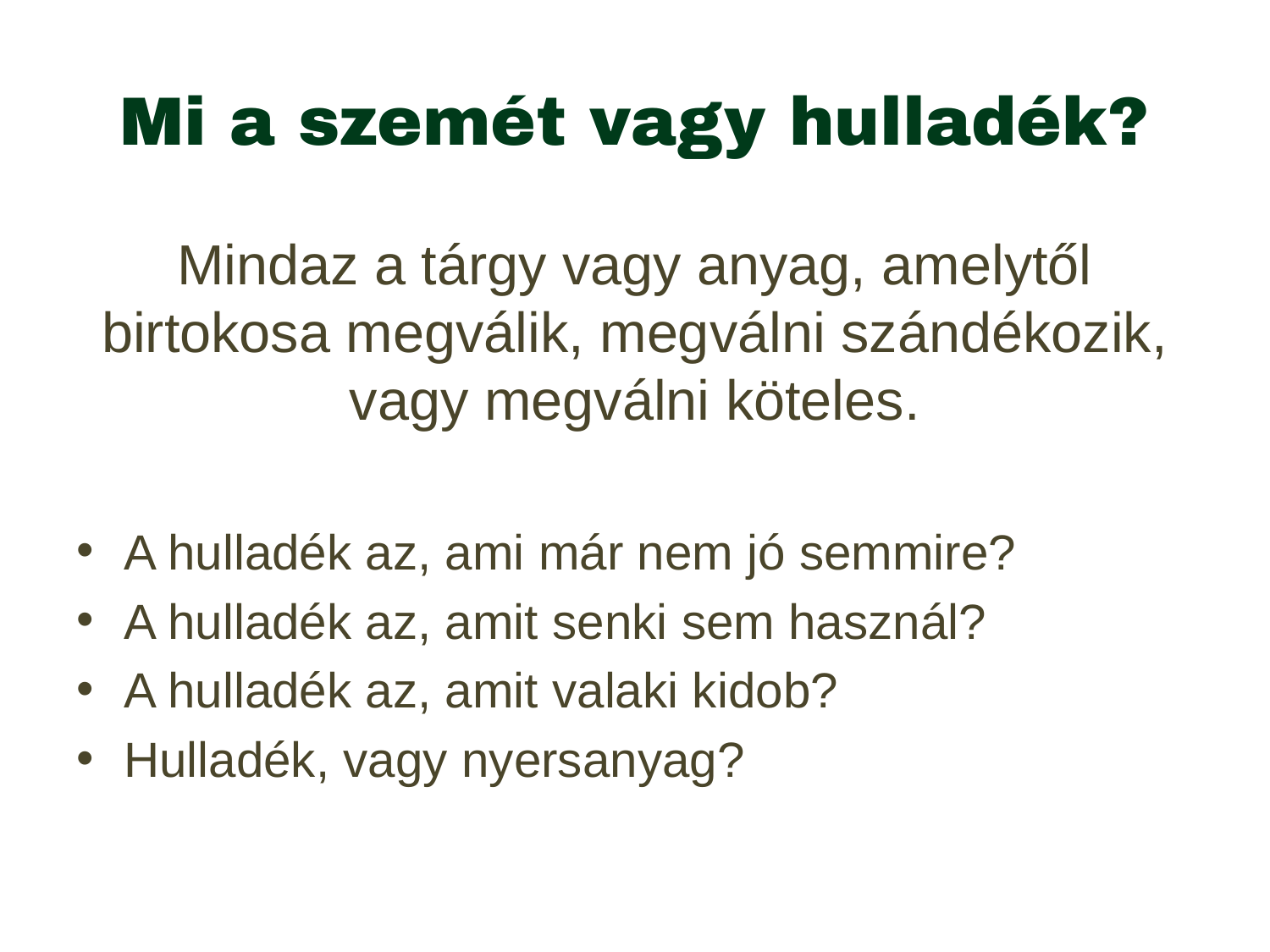

# Mi a szemét vagy hulladék?
Mindaz a tárgy vagy anyag, amelytől birtokosa megválik, megválni szándékozik, vagy megválni köteles.

A hulladék az, ami már nem jó semmire?
A hulladék az, amit senki sem használ?
A hulladék az, amit valaki kidob?
Hulladék, vagy nyersanyag?